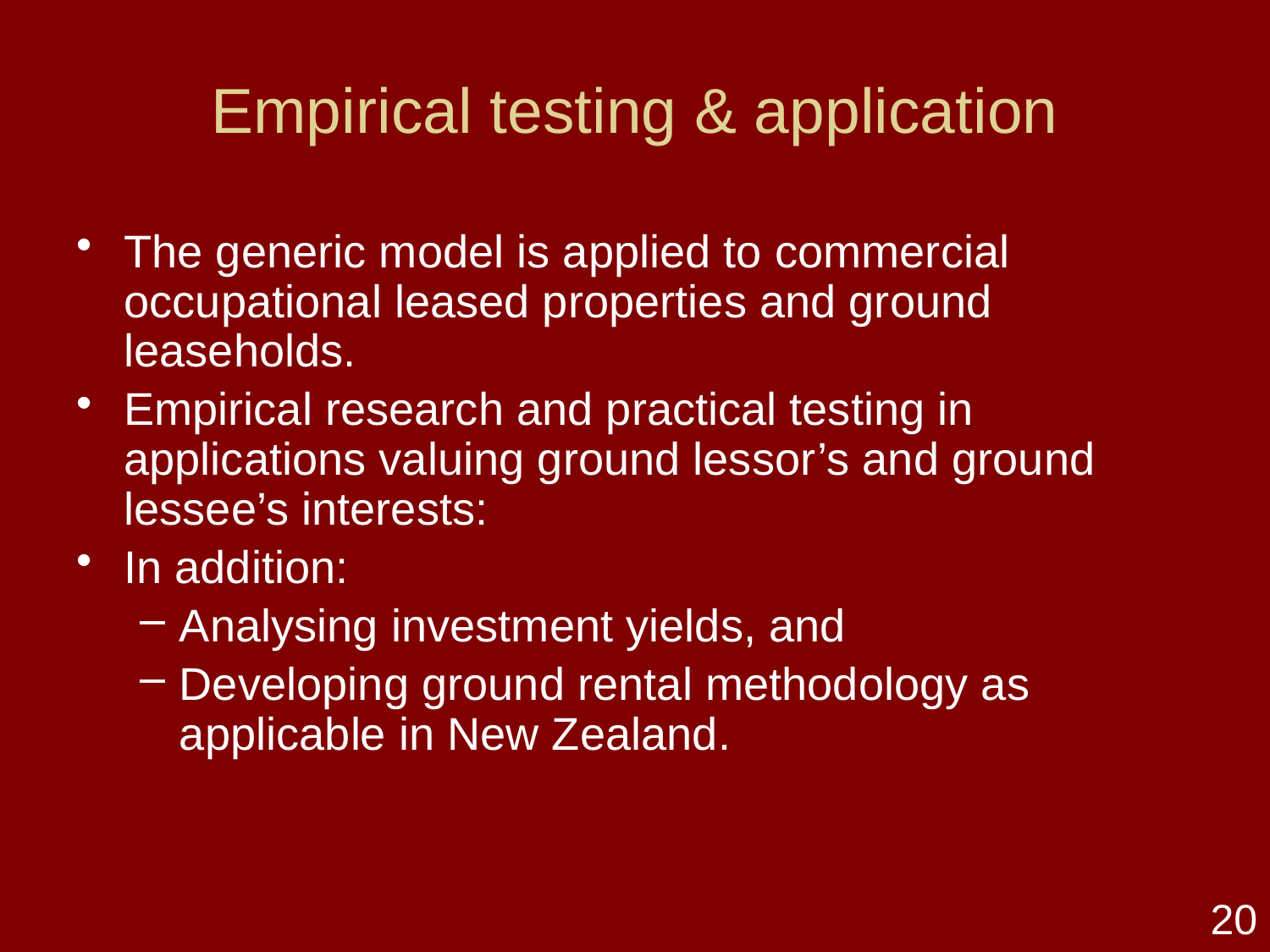

# Empirical testing & application
The generic model is applied to commercial occupational leased properties and ground leaseholds.
Empirical research and practical testing in applications valuing ground lessor’s and ground lessee’s interests:
In addition:
Analysing investment yields, and
Developing ground rental methodology as applicable in New Zealand.
20